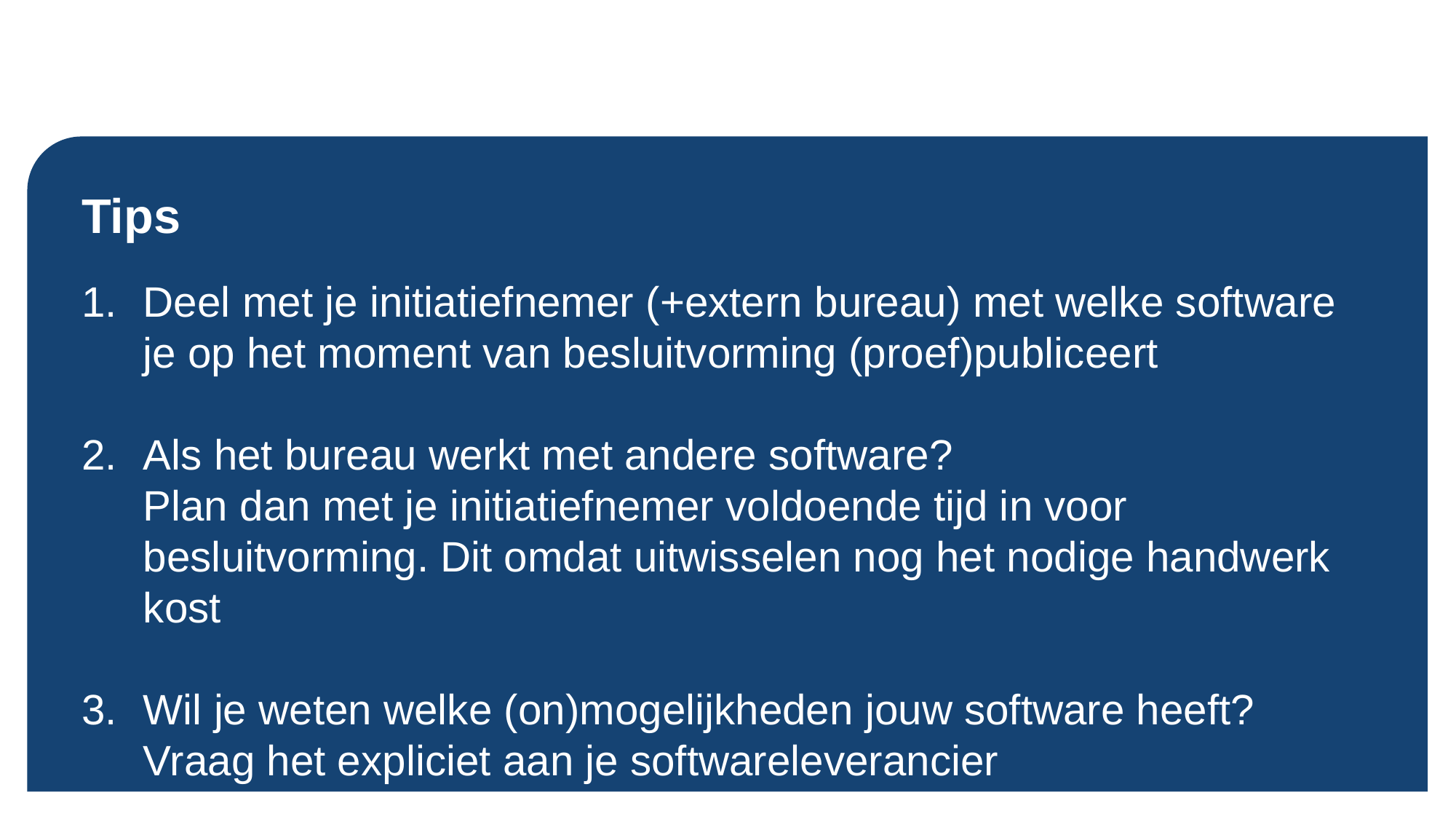

Tips
Deel met je initiatiefnemer (+extern bureau) met welke software je op het moment van besluitvorming (proef)publiceert

Als het bureau werkt met andere software?
Plan dan met je initiatiefnemer voldoende tijd in voor besluitvorming. Dit omdat uitwisselen nog het nodige handwerk kost

Wil je weten welke (on)mogelijkheden jouw software heeft?
Vraag het expliciet aan je softwareleverancier

ekst